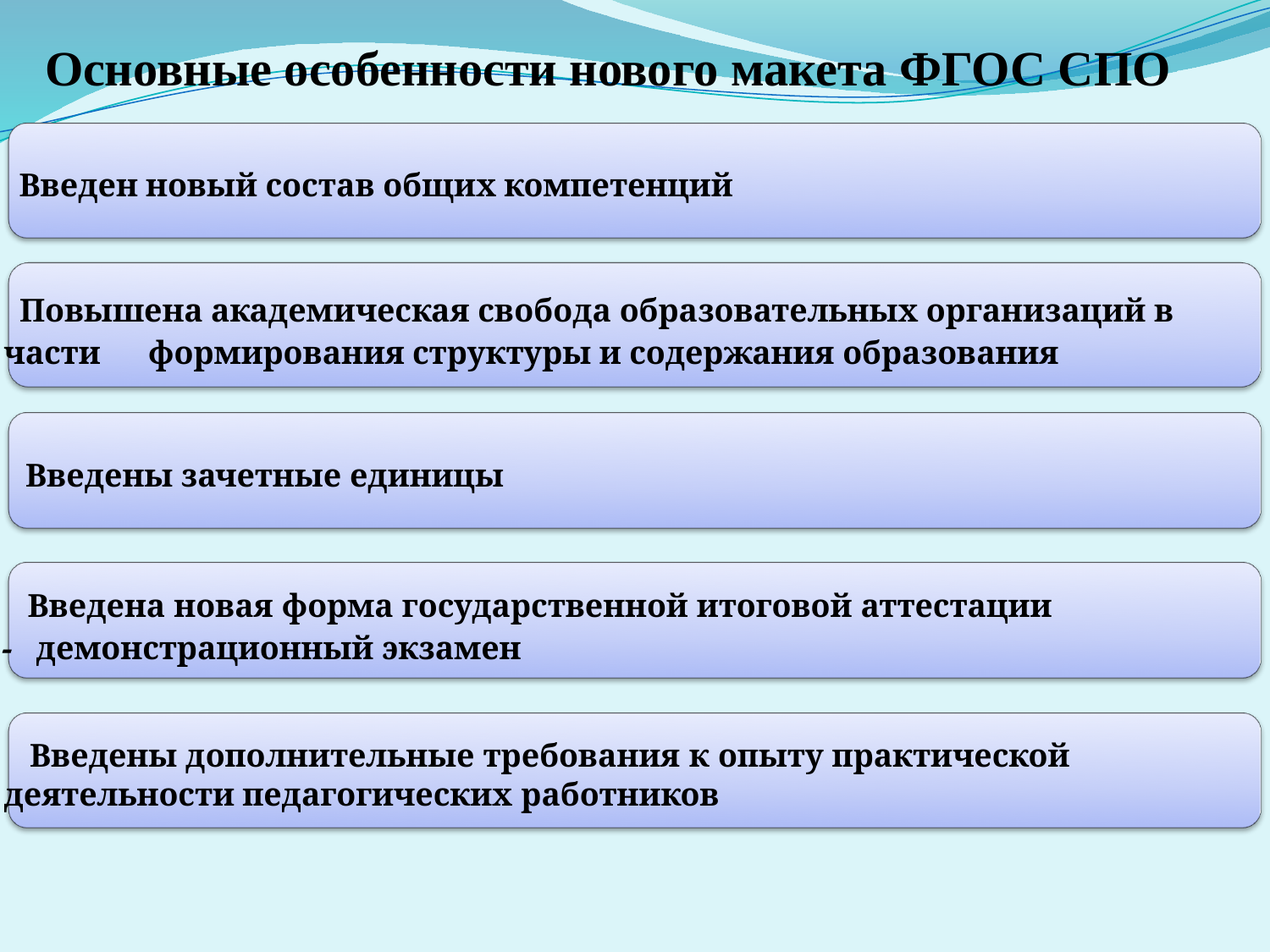

# Основные особенности нового макета ФГОС СПО
  Введен новый состав общих компетенций
  Повышена академическая свобода образовательных организаций в части      формирования структуры и содержания образования
   Введены зачетные единицы
   Введена новая форма государственной итоговой аттестации  -   демонстрационный экзамен
   Введены дополнительные требования к опыту практической  деятельности педагогических работников